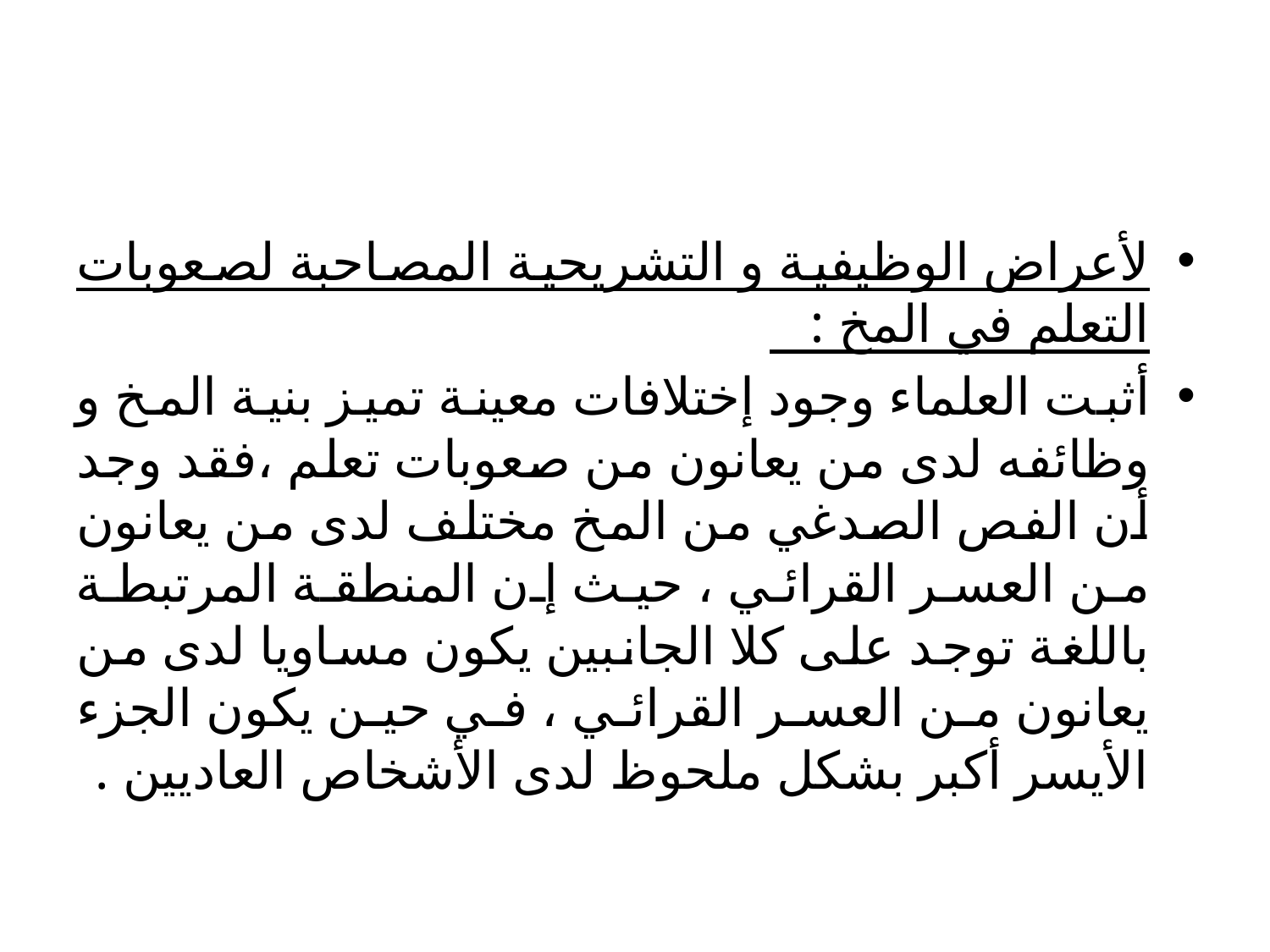

#
لأعراض الوظيفية و التشريحية المصاحبة لصعوبات التعلم في المخ :
أثبت العلماء وجود إختلافات معينة تميز بنية المخ و وظائفه لدى من يعانون من صعوبات تعلم ،فقد وجد أن الفص الصدغي من المخ مختلف لدى من يعانون من العسر القرائي ، حيث إن المنطقة المرتبطة باللغة توجد على كلا الجانبين يكون مساويا لدى من يعانون من العسر القرائي ، في حين يكون الجزء الأيسر أكبر بشكل ملحوظ لدى الأشخاص العاديين .